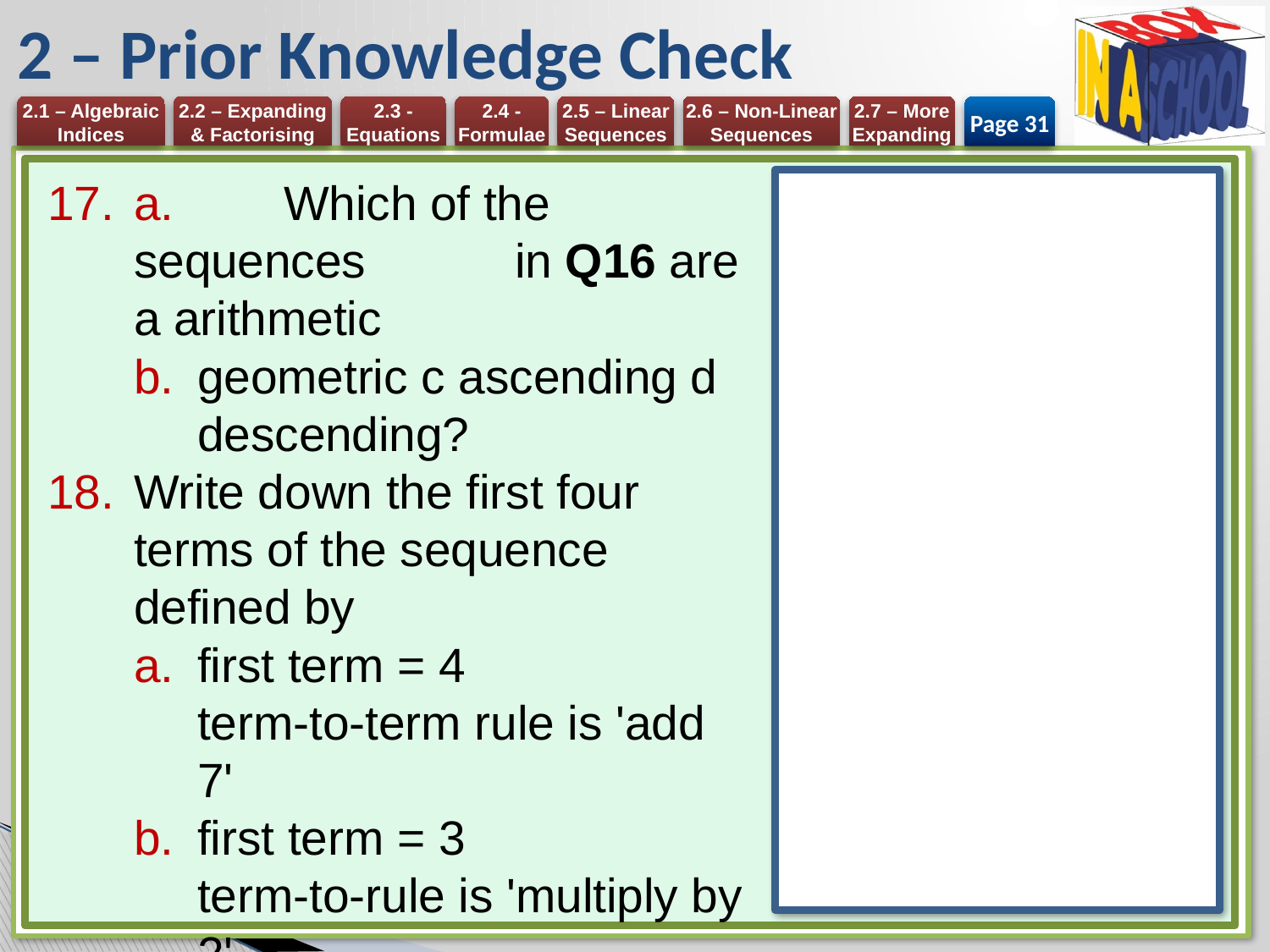

# 2 – Prior Knowledge Check
Page 31
a. 	Which of the sequences 	in Q16 are a arithmetic
geometric c ascending d descending?
Write down the first four terms of the sequence defined by
first term = 4
term-to-term rule is 'add 7'
first term = 3
term-to-rule is 'multiply by 2'